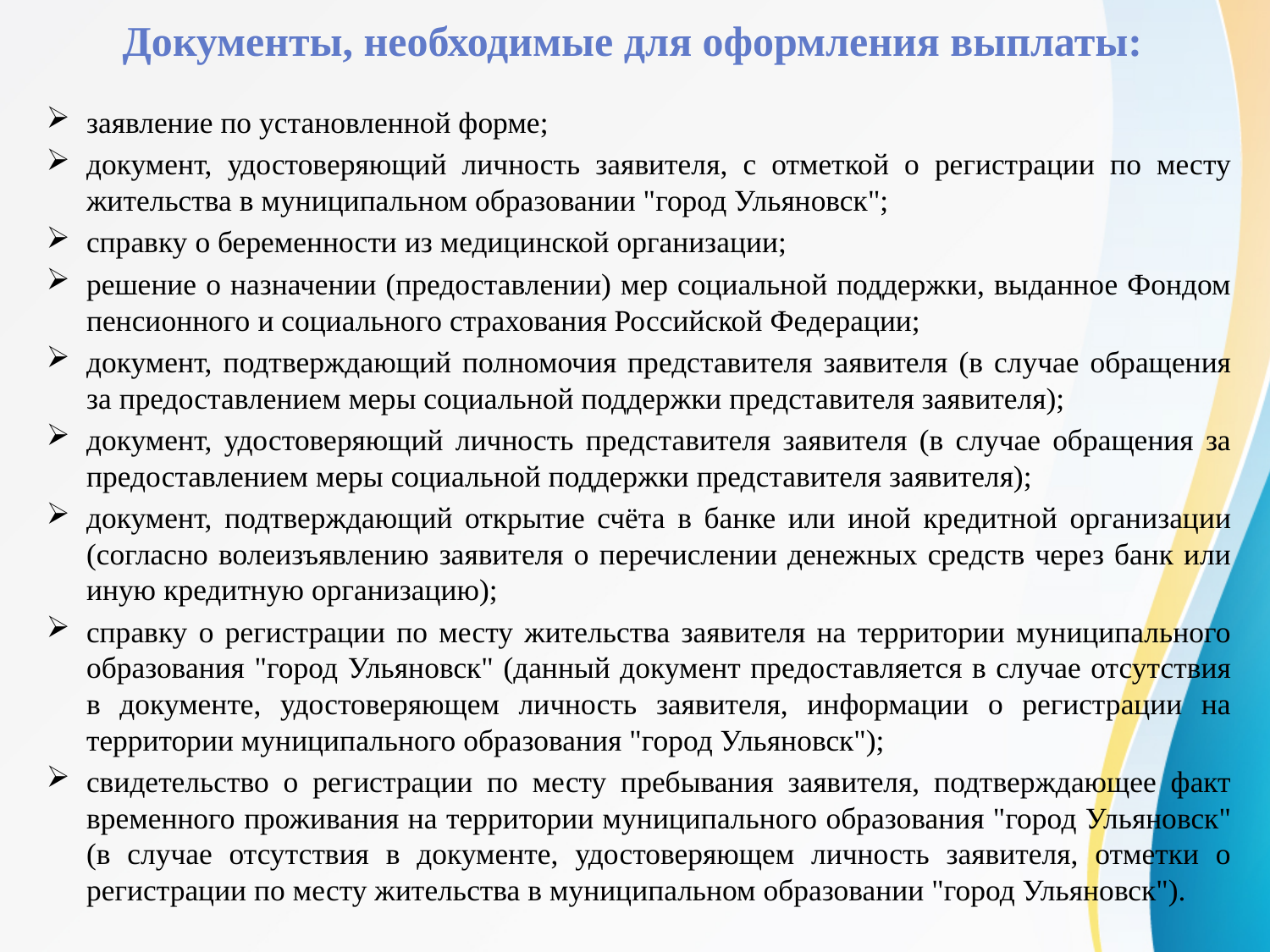

# Документы, необходимые для оформления выплаты:

заявление по установленной форме;
документ, удостоверяющий личность заявителя, с отметкой о регистрации по месту жительства в муниципальном образовании "город Ульяновск";
справку о беременности из медицинской организации;
решение о назначении (предоставлении) мер социальной поддержки, выданное Фондом пенсионного и социального страхования Российской Федерации;
документ, подтверждающий полномочия представителя заявителя (в случае обращения за предоставлением меры социальной поддержки представителя заявителя);
документ, удостоверяющий личность представителя заявителя (в случае обращения за предоставлением меры социальной поддержки представителя заявителя);
документ, подтверждающий открытие счёта в банке или иной кредитной организации (согласно волеизъявлению заявителя о перечислении денежных средств через банк или иную кредитную организацию);
справку о регистрации по месту жительства заявителя на территории муниципального образования "город Ульяновск" (данный документ предоставляется в случае отсутствия в документе, удостоверяющем личность заявителя, информации о регистрации на территории муниципального образования "город Ульяновск");
свидетельство о регистрации по месту пребывания заявителя, подтверждающее факт временного проживания на территории муниципального образования "город Ульяновск" (в случае отсутствия в документе, удостоверяющем личность заявителя, отметки о регистрации по месту жительства в муниципальном образовании "город Ульяновск").